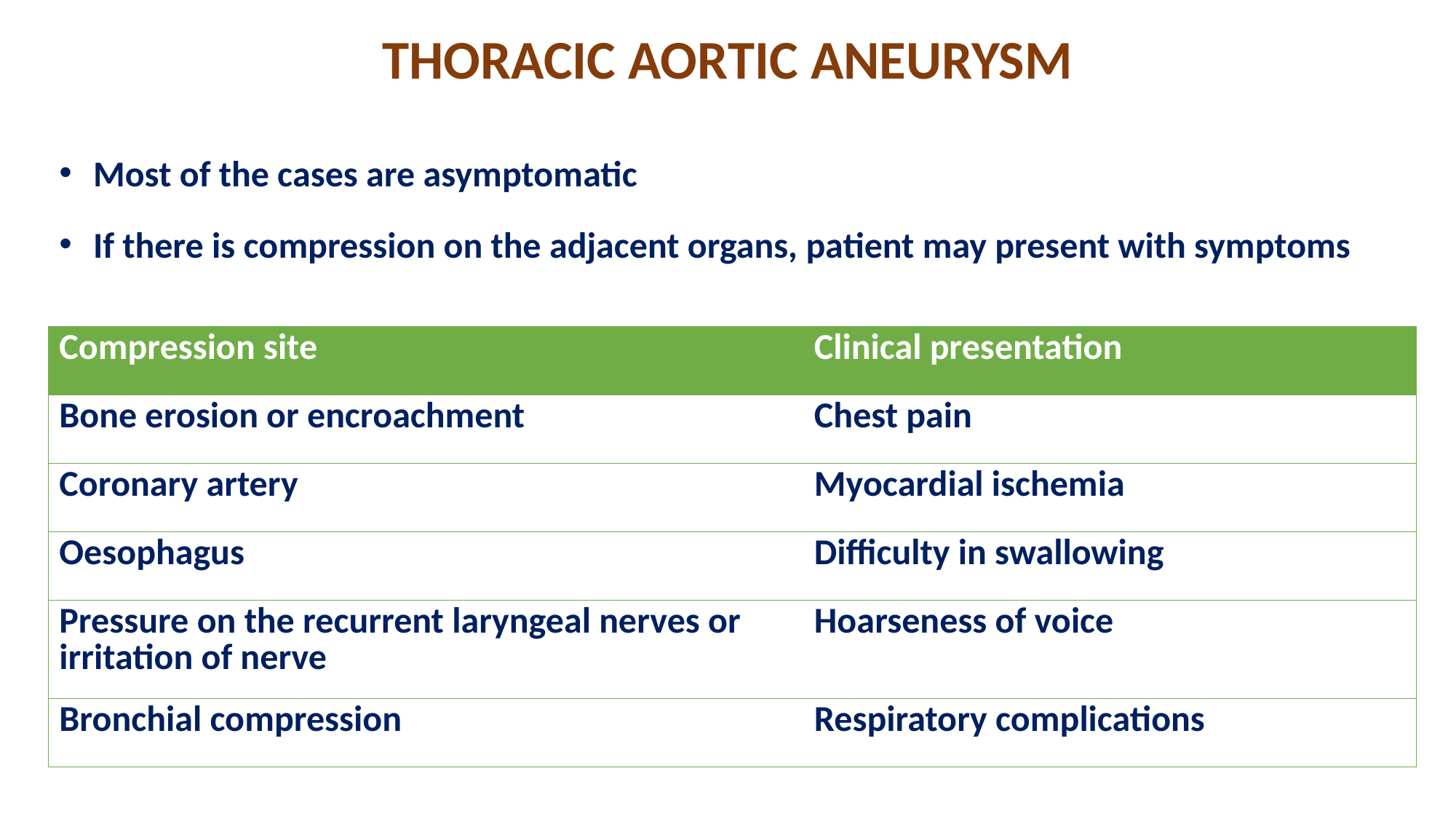

# THORACIC AORTIC ANEURYSM
Most of the cases are asymptomatic
If there is compression on the adjacent organs, patient may present with symptoms
| Compression site | Clinical presentation |
| --- | --- |
| Bone erosion or encroachment | Chest pain |
| Coronary artery | Myocardial ischemia |
| Oesophagus | Difficulty in swallowing |
| Pressure on the recurrent laryngeal nerves or irritation of nerve | Hoarseness of voice |
| Bronchial compression | Respiratory complications |